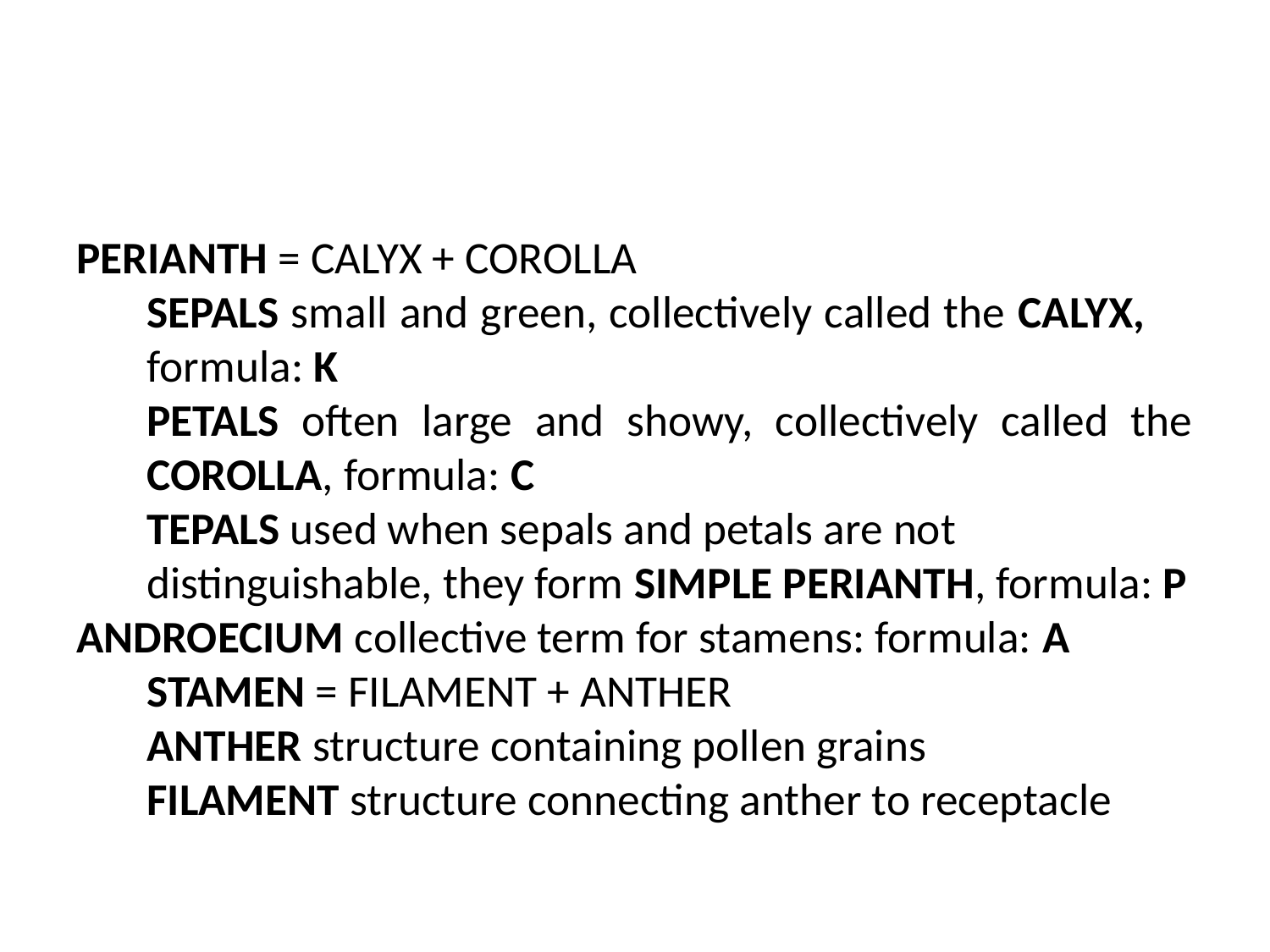

PERIANTH = CALYX + COROLLA
SEPALS small and green, collectively called the CALYX,     formula: K
PETALS often large and showy, collectively called the COROLLA, formula: C
TEPALS used when sepals and petals are not distinguishable, they form SIMPLE PERIANTH, formula: P
ANDROECIUM collective term for stamens: formula: A
STAMEN = FILAMENT + ANTHER
ANTHER structure containing pollen grains
FILAMENT structure connecting anther to receptacle